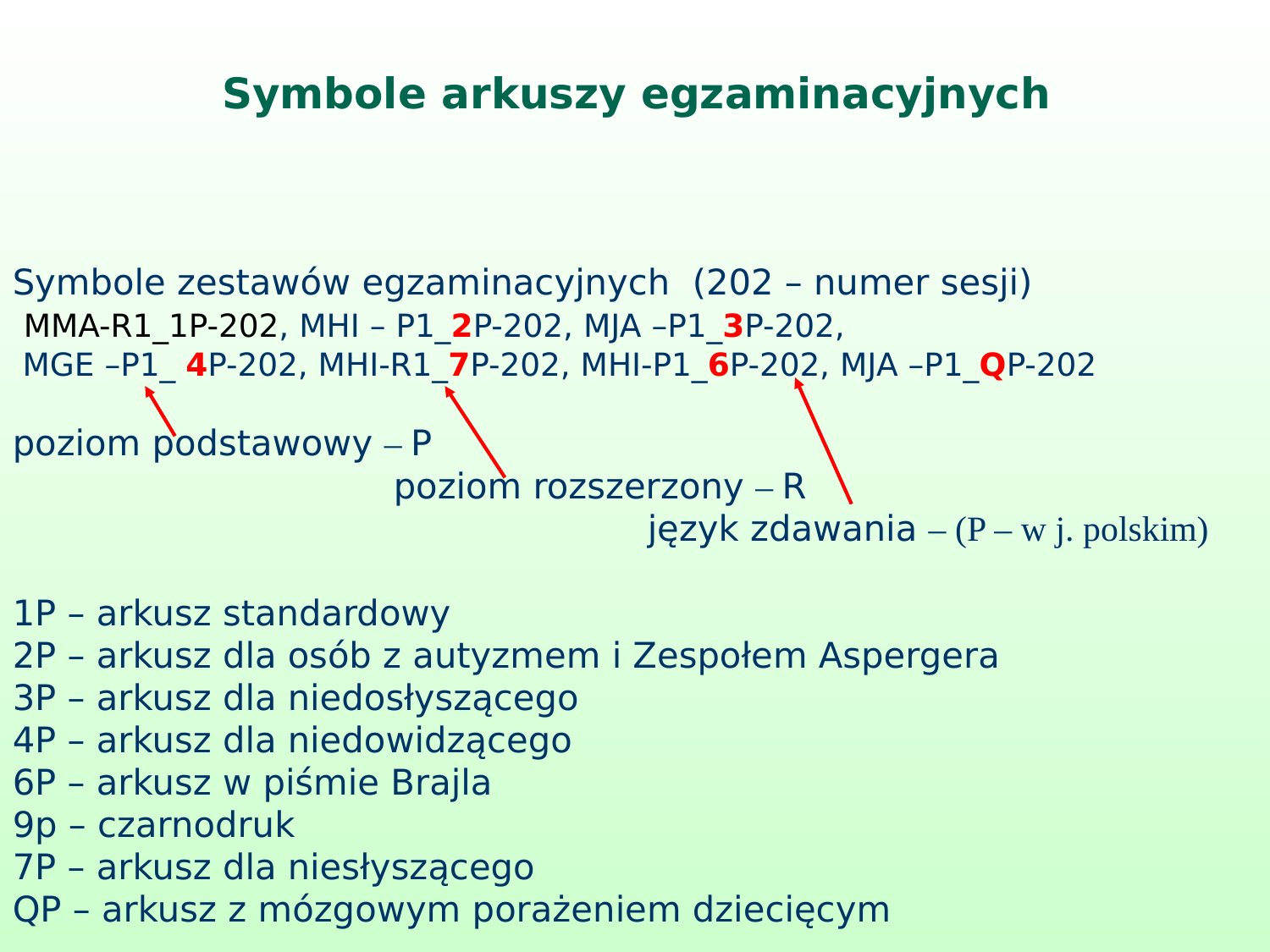

# Symbole arkuszy egzaminacyjnych
Symbole zestawów egzaminacyjnych  (202 – numer sesji)
 MMA-R1_1P-202, MHI – P1_2P-202, MJA –P1_3P-202,
 MGE –P1_ 4P-202, MHI-R1_7P-202, MHI-P1_6P-202, MJA –P1_QP-202
poziom podstawowy – P
			poziom rozszerzony – R
					język zdawania – (P – w j. polskim)

1P – arkusz standardowy
2P – arkusz dla osób z autyzmem i Zespołem Aspergera
3P – arkusz dla niedosłyszącego
4P – arkusz dla niedowidzącego
6P – arkusz w piśmie Brajla
9p – czarnodruk
7P – arkusz dla niesłyszącego
QP – arkusz z mózgowym porażeniem dziecięcym